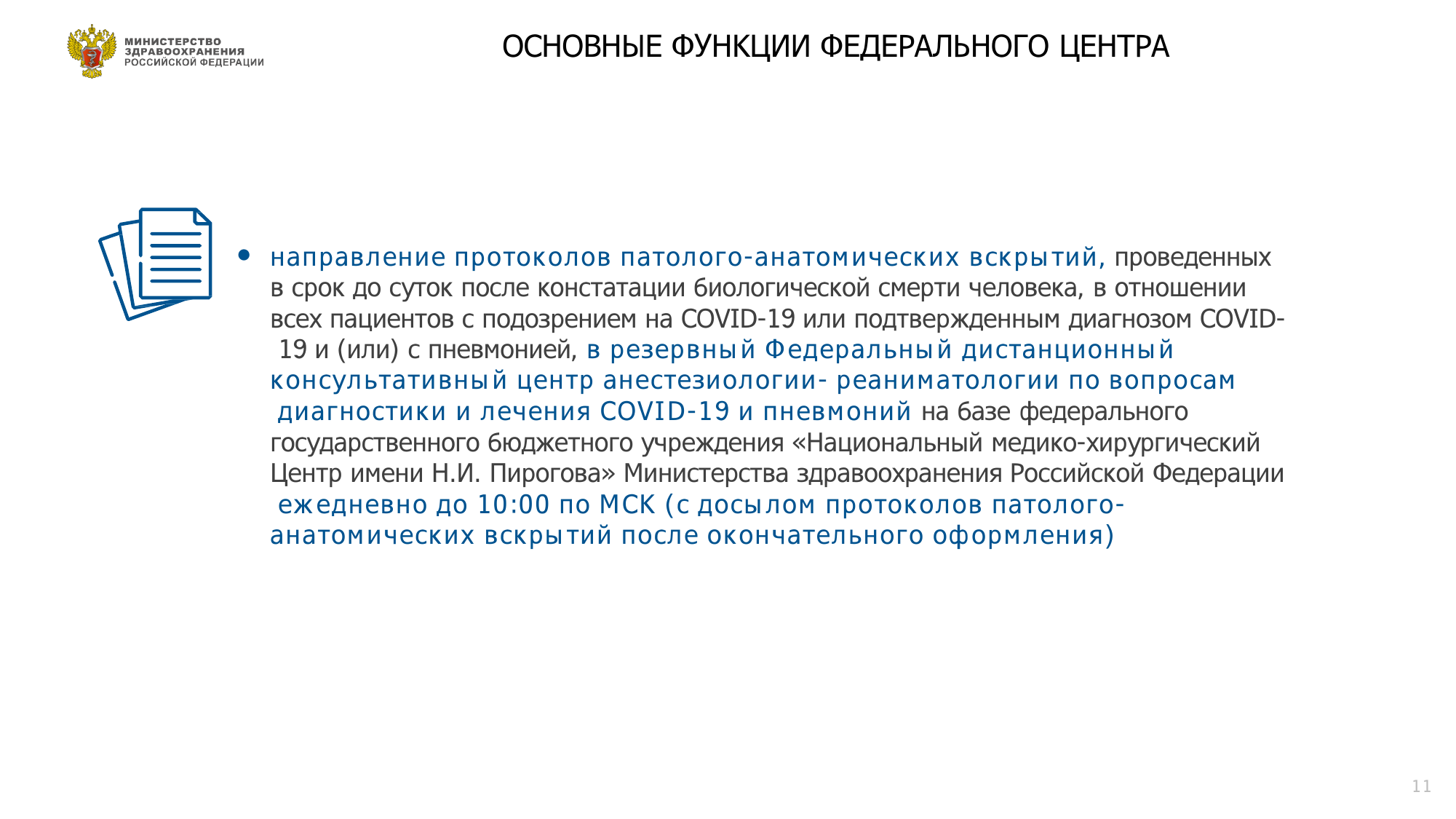

# ОСНОВНЫЕ ФУНКЦИИ ФЕДЕРАЛЬНОГО ЦЕНТРА

направление протоколов патолого-анатомических вскрытий, проведенных  в срок до суток после констатации биологической смерти человека, в отношении  всех пациентов с подозрением на COVID-19 или подтвержденным диагнозом COVID-  19 и (или) с пневмонией, в резервный Федеральный дистанционный
консультативный центр анестезиологии- реаниматологии по вопросам  диагностики и лечения COVID-19 и пневмоний на базе федерального
государственного бюджетного учреждения «Национальный медико-хирургический  Центр имени Н.И. Пирогова» Министерства здравоохранения Российской Федерации  ежедневно до 10:00 по МСК (с досылом протоколов патолого-
анатомических вскрытий после окончательного оформления)

11